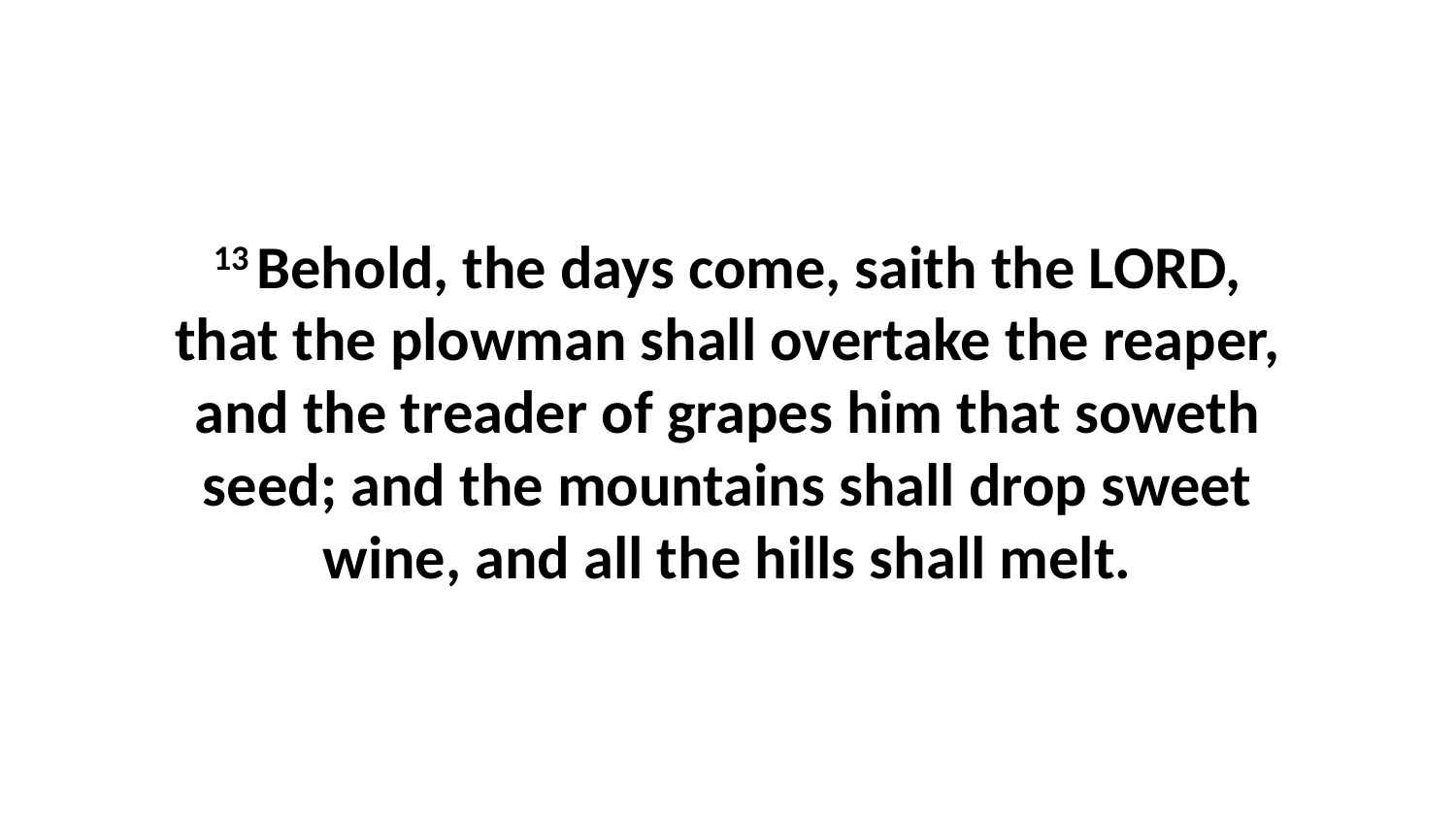

13 Behold, the days come, saith the LORD, that the plowman shall overtake the reaper, and the treader of grapes him that soweth seed; and the mountains shall drop sweet wine, and all the hills shall melt.